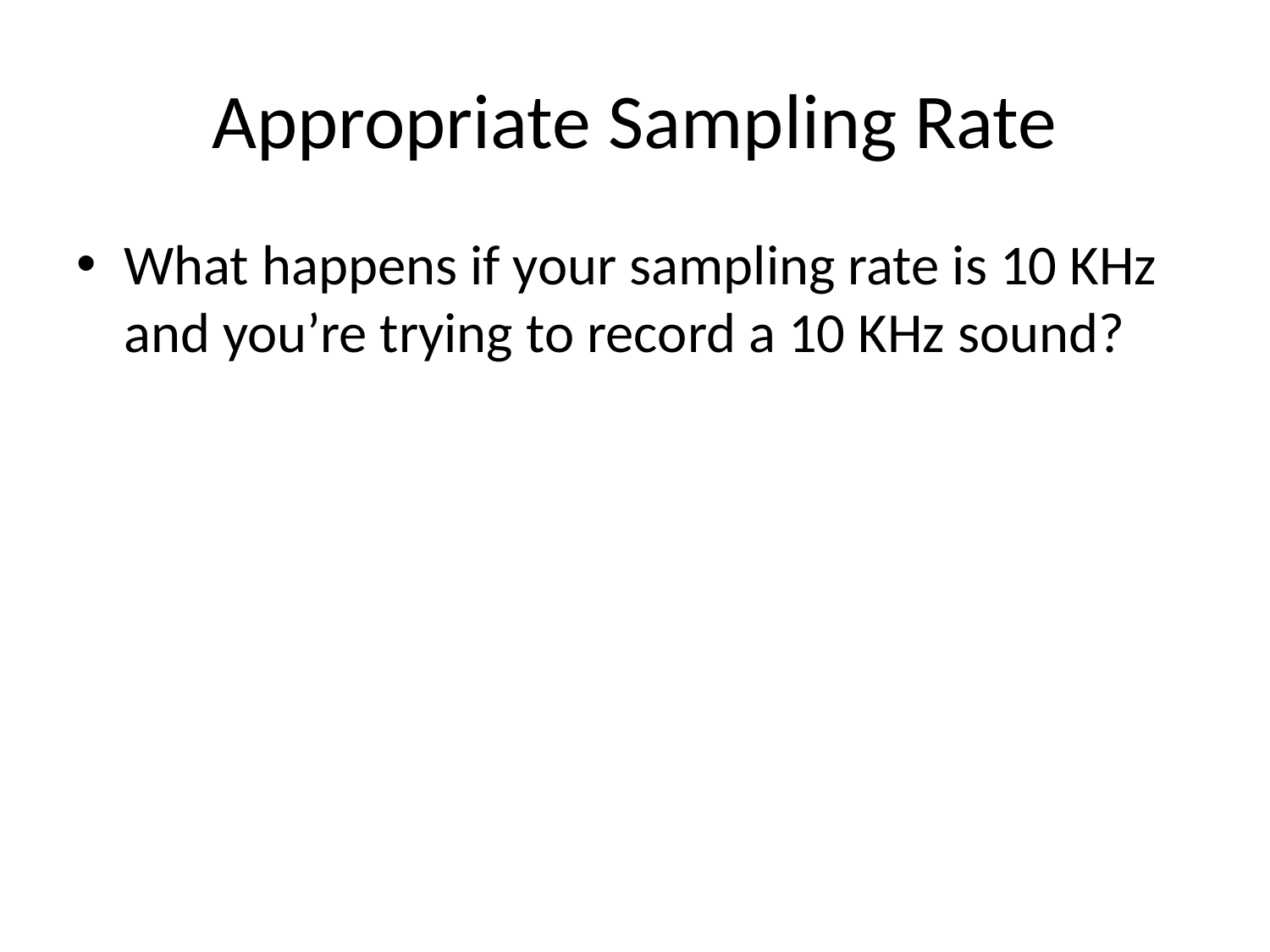

# Appropriate Sampling Rate
What happens if your sampling rate is 10 KHz and you’re trying to record a 10 KHz sound?